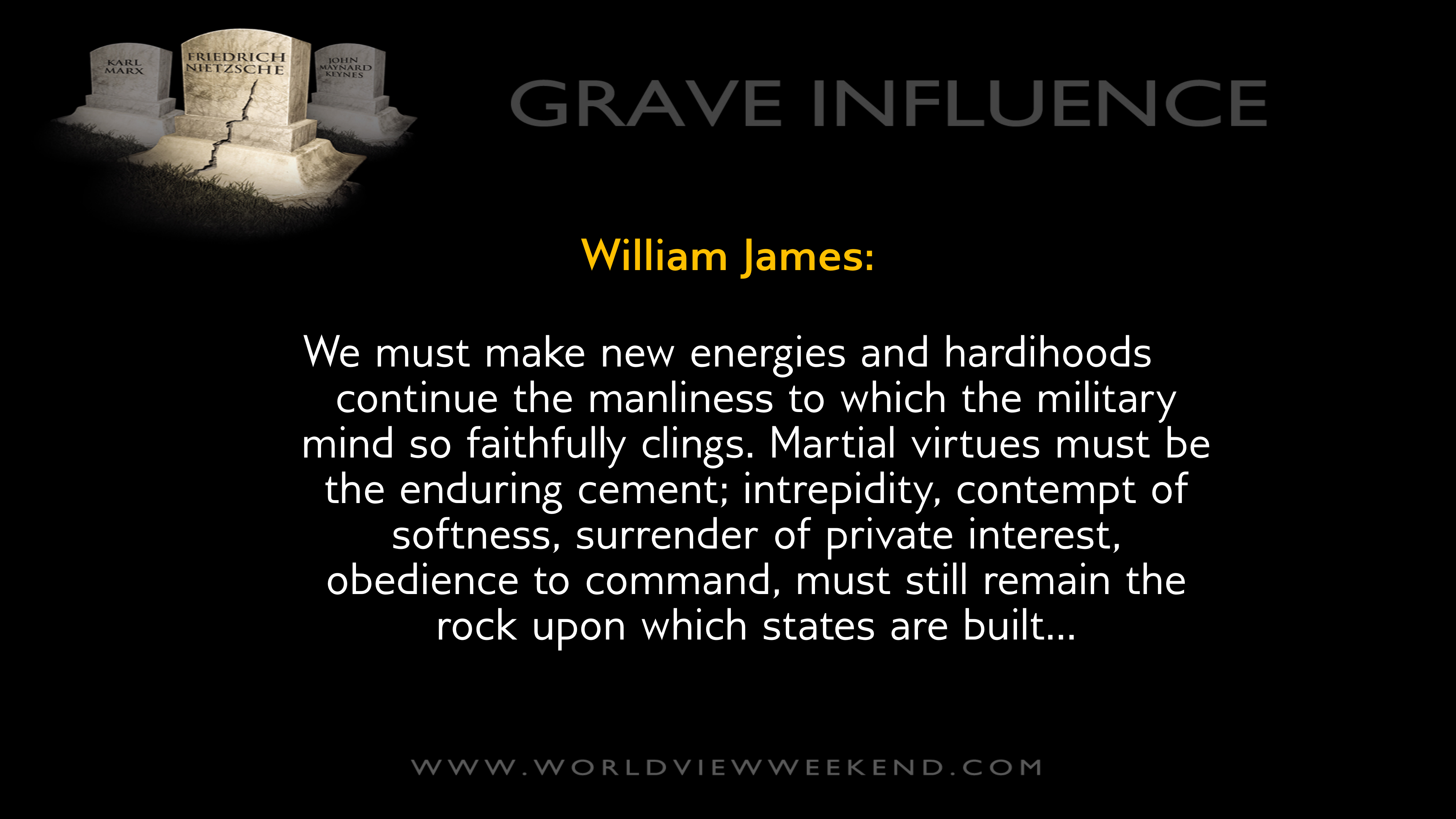

William James:
We must make new energies and hardihoods continue the manliness to which the military mind so faithfully clings. Martial virtues must be the enduring cement; intrepidity, contempt of softness, surrender of private interest, obedience to command, must still remain the rock upon which states are built…